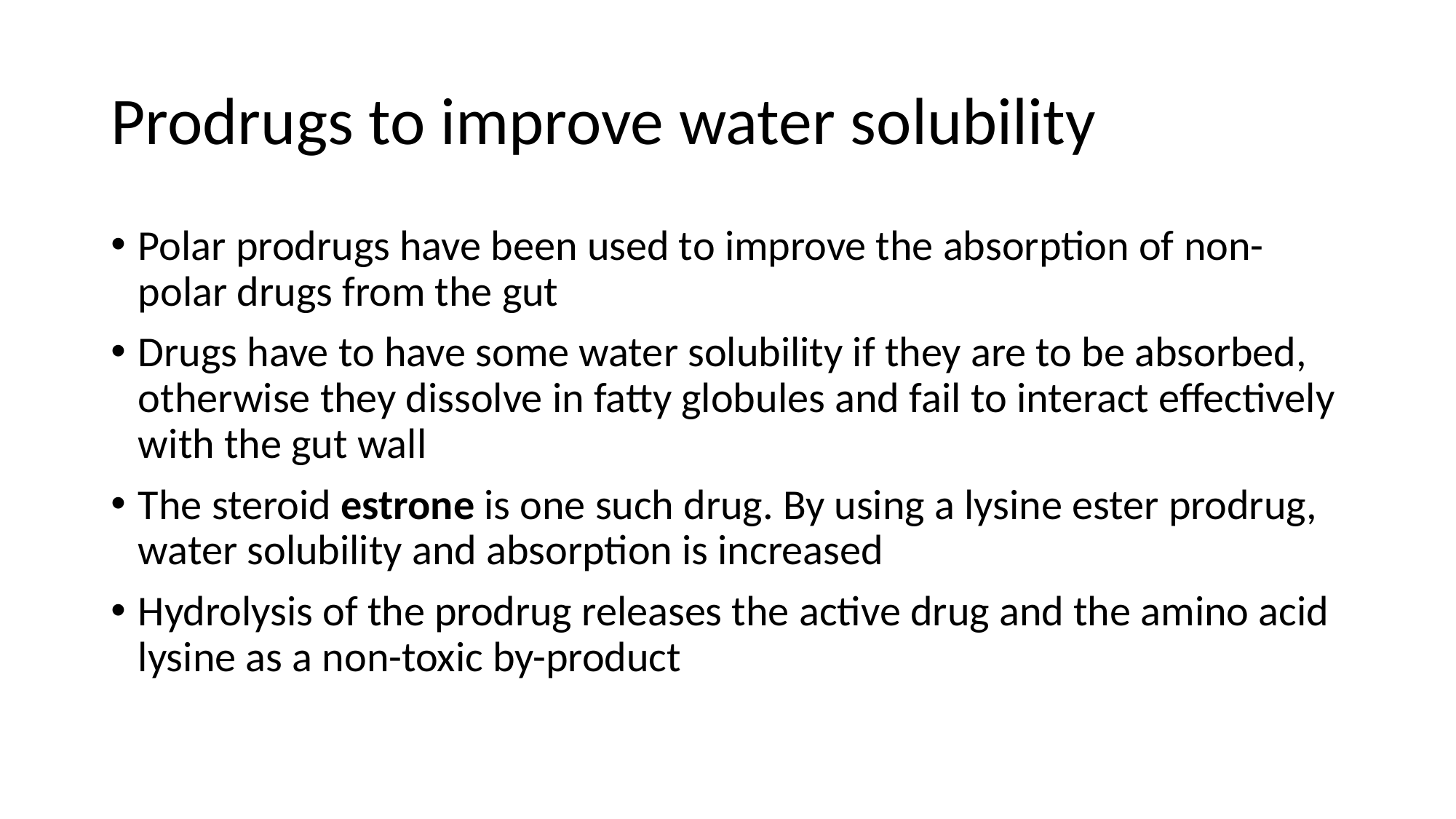

# Prodrugs to improve water solubility
Polar prodrugs have been used to improve the absorption of non-polar drugs from the gut
Drugs have to have some water solubility if they are to be absorbed, otherwise they dissolve in fatty globules and fail to interact effectively with the gut wall
The steroid estrone is one such drug. By using a lysine ester prodrug, water solubility and absorption is increased
Hydrolysis of the prodrug releases the active drug and the amino acid lysine as a non-toxic by-product